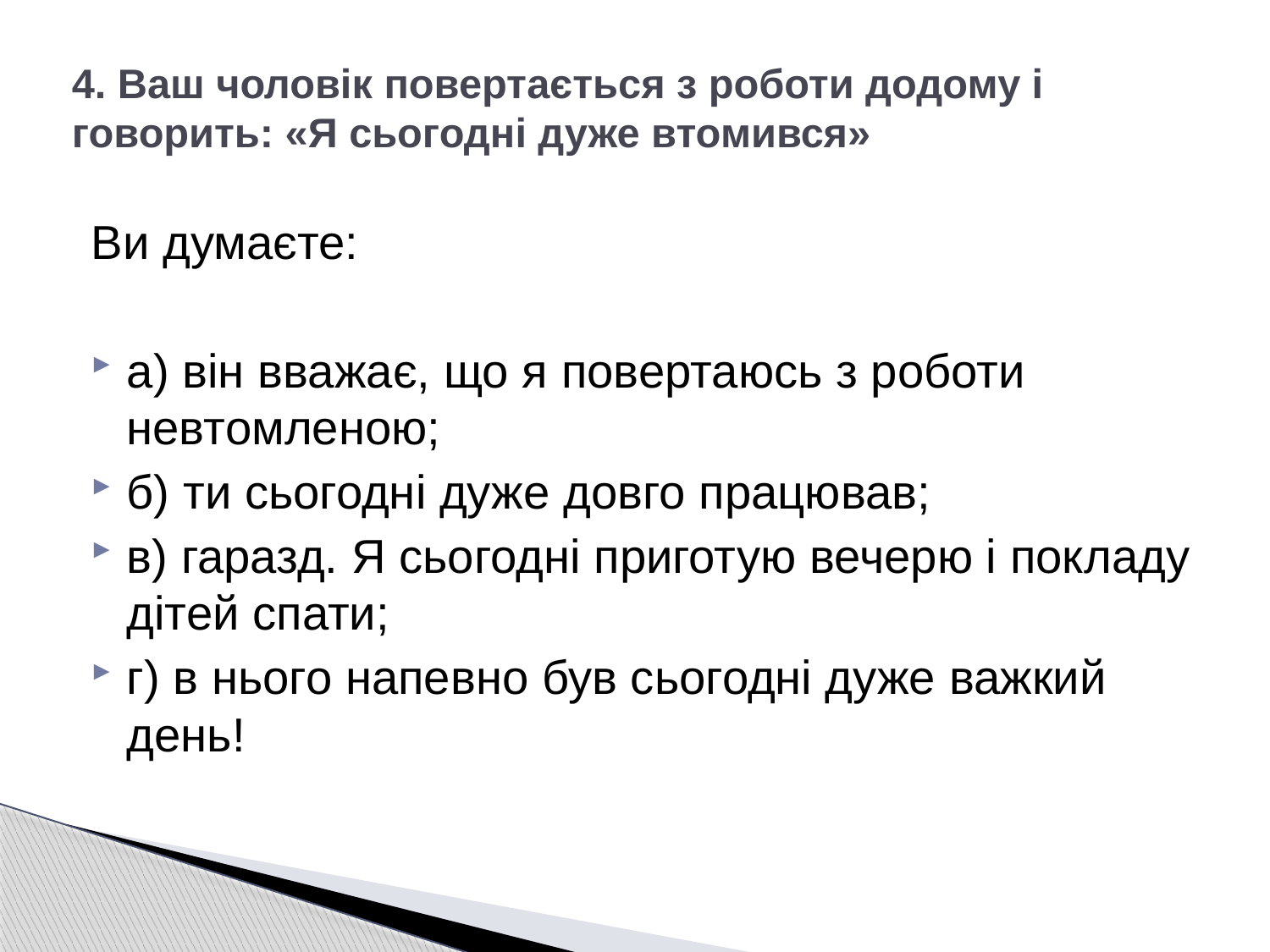

# 4. Ваш чоловік повертається з роботи додому і говорить: «Я сьогодні дуже втомився»
Ви думаєте:

а) він вважає, що я повертаюсь з роботи невтомленою;
б) ти сьогодні дуже довго працював;
в) гаразд. Я сьогодні приготую вечерю і покладу дітей спати;
г) в нього напевно був сьогодні дуже важкий день!